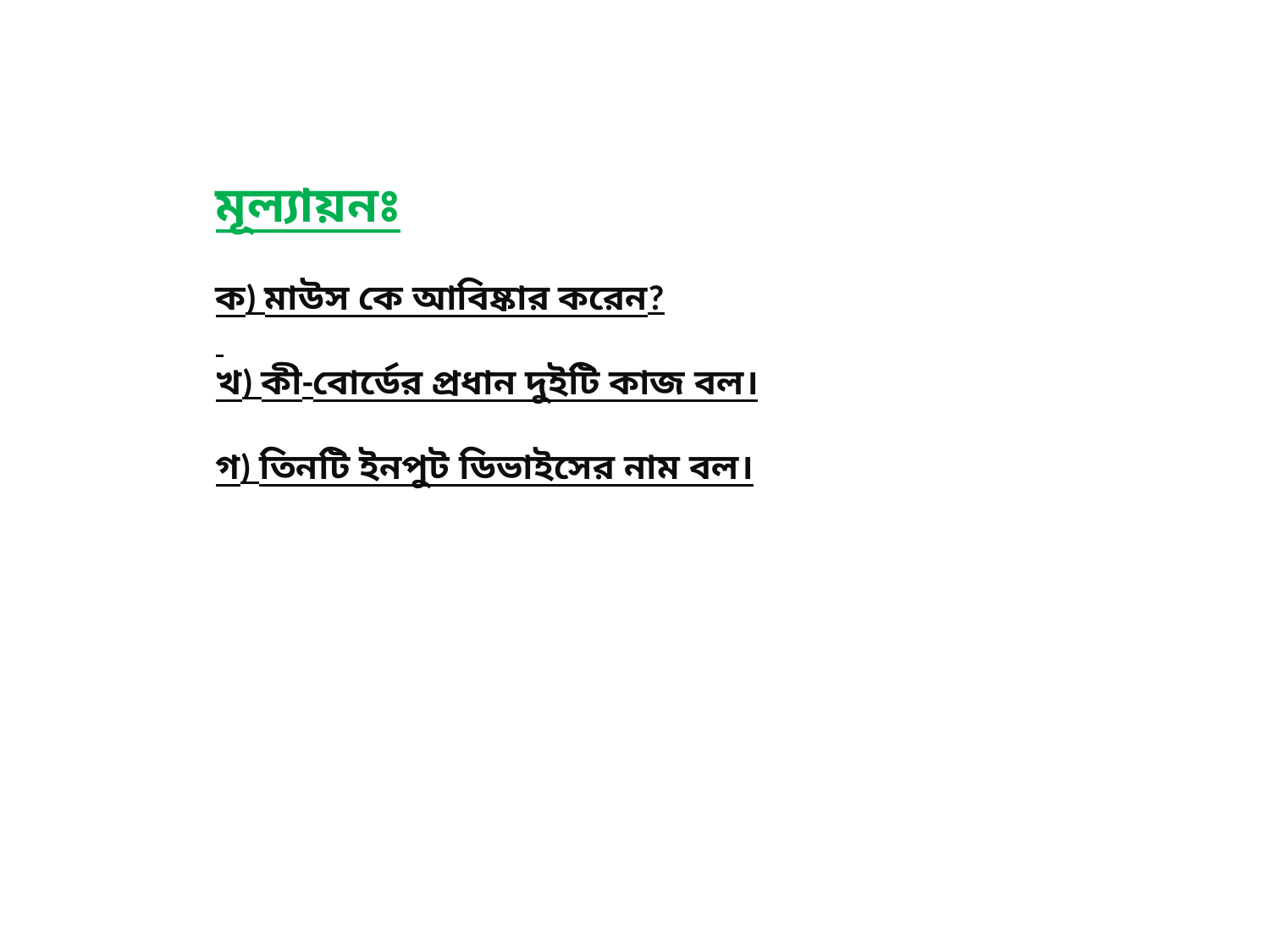

মূল্যায়নঃ

ক) মাউস কে আবিষ্কার করেন?

খ) কী-বোর্ডের প্রধান দুইটি কাজ বল।

গ) তিনটি ইনপুট ডিভাইসের নাম বল।